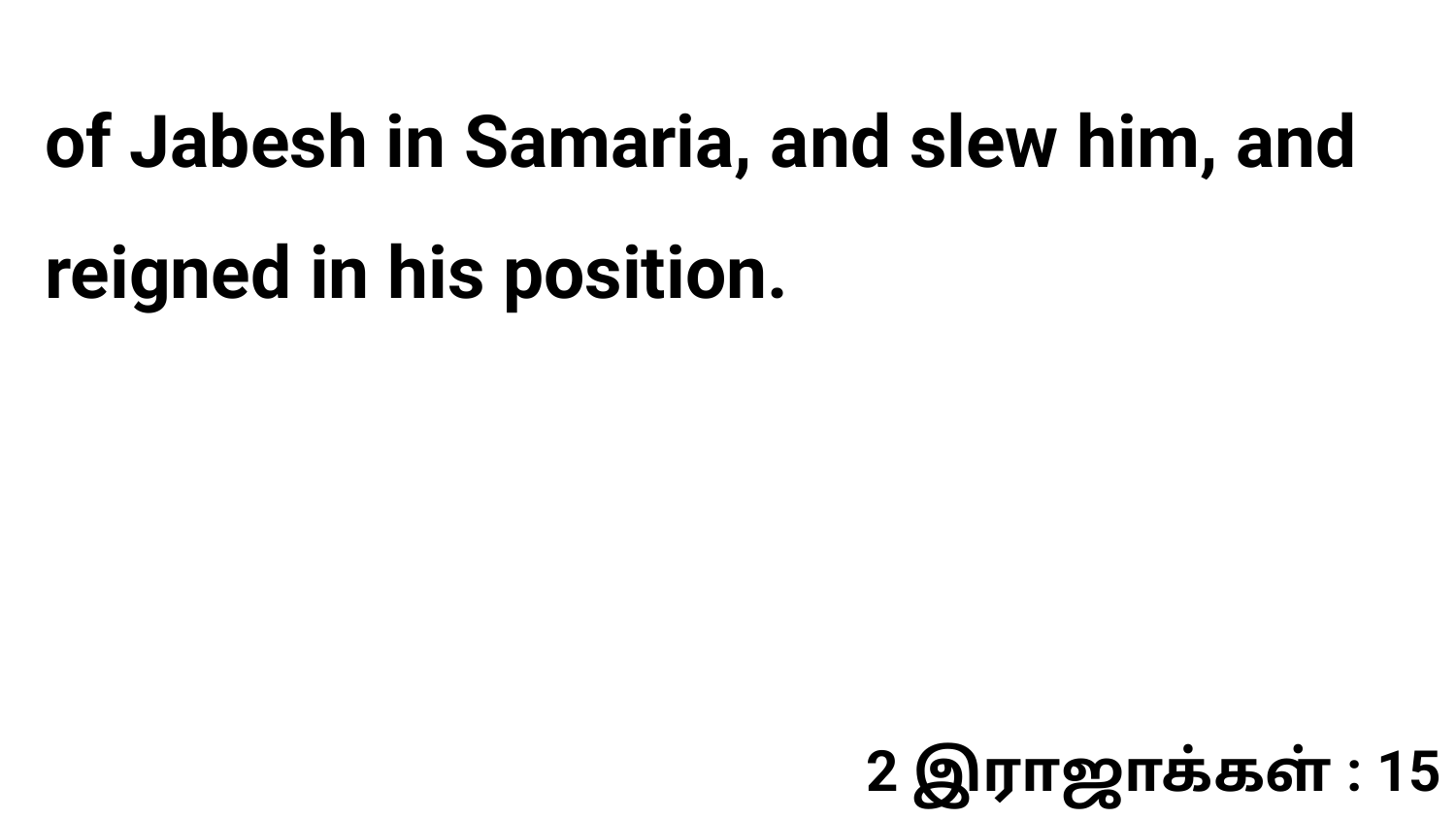

of Jabesh in Samaria, and slew him, and reigned in his position.
2 இராஜாக்கள் : 15